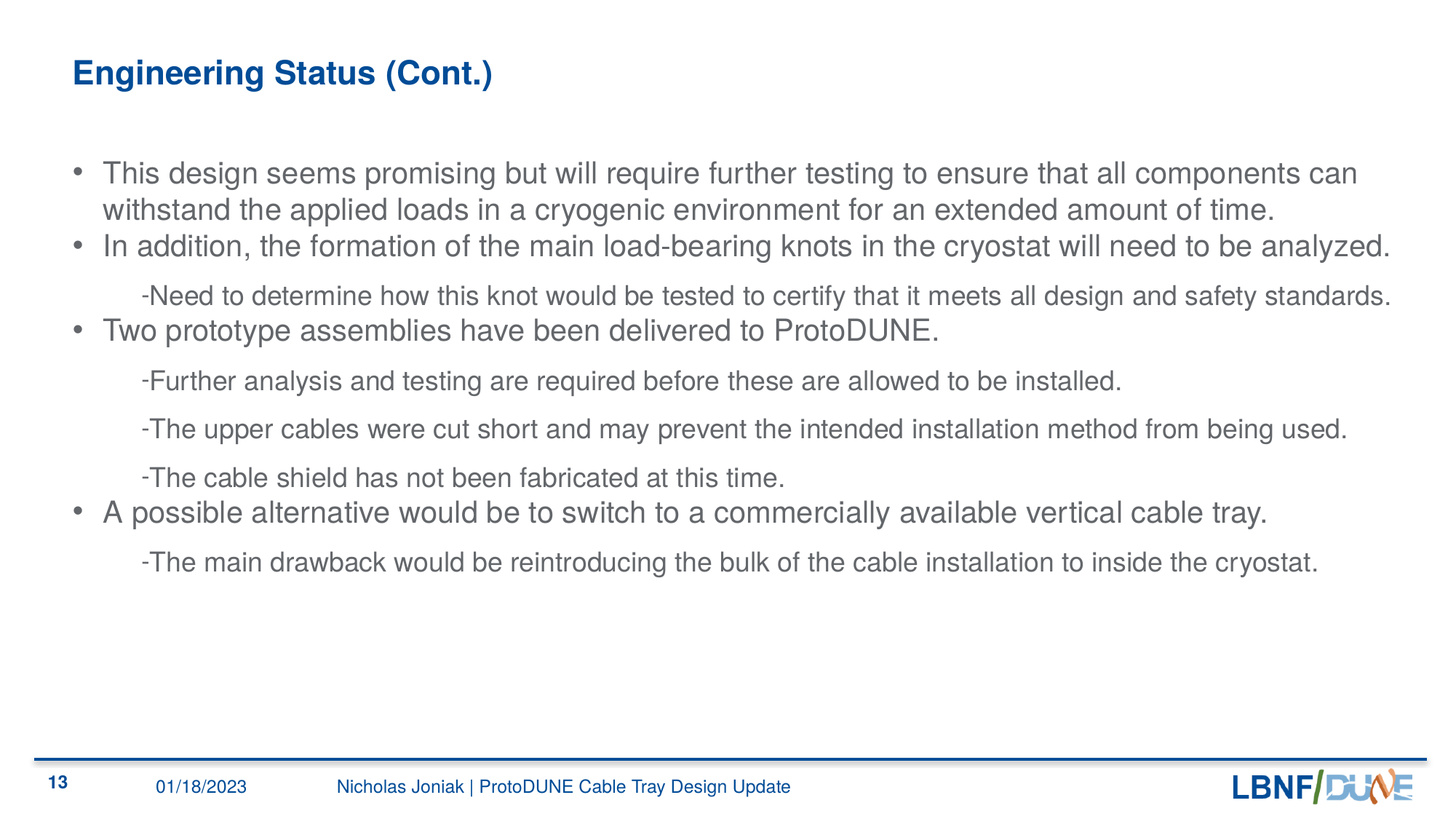

# Engineering Status (Cont.)
This design seems promising but will require further testing to ensure that all components can withstand the applied loads in a cryogenic environment for an extended amount of time.
In addition, the formation of the main load-bearing knots in the cryostat will need to be analyzed.
Need to determine how this knot would be tested to certify that it meets all design and safety standards.
Two prototype assemblies have been delivered to ProtoDUNE.
Further analysis and testing are required before these are allowed to be installed.
The upper cables were cut short and may prevent the intended installation method from being used.
The cable shield has not been fabricated at this time.
A possible alternative would be to switch to a commercially available vertical cable tray.
The main drawback would be reintroducing the bulk of the cable installation to inside the cryostat.
13
01/18/2023
Nicholas Joniak | ProtoDUNE Cable Tray Design Update